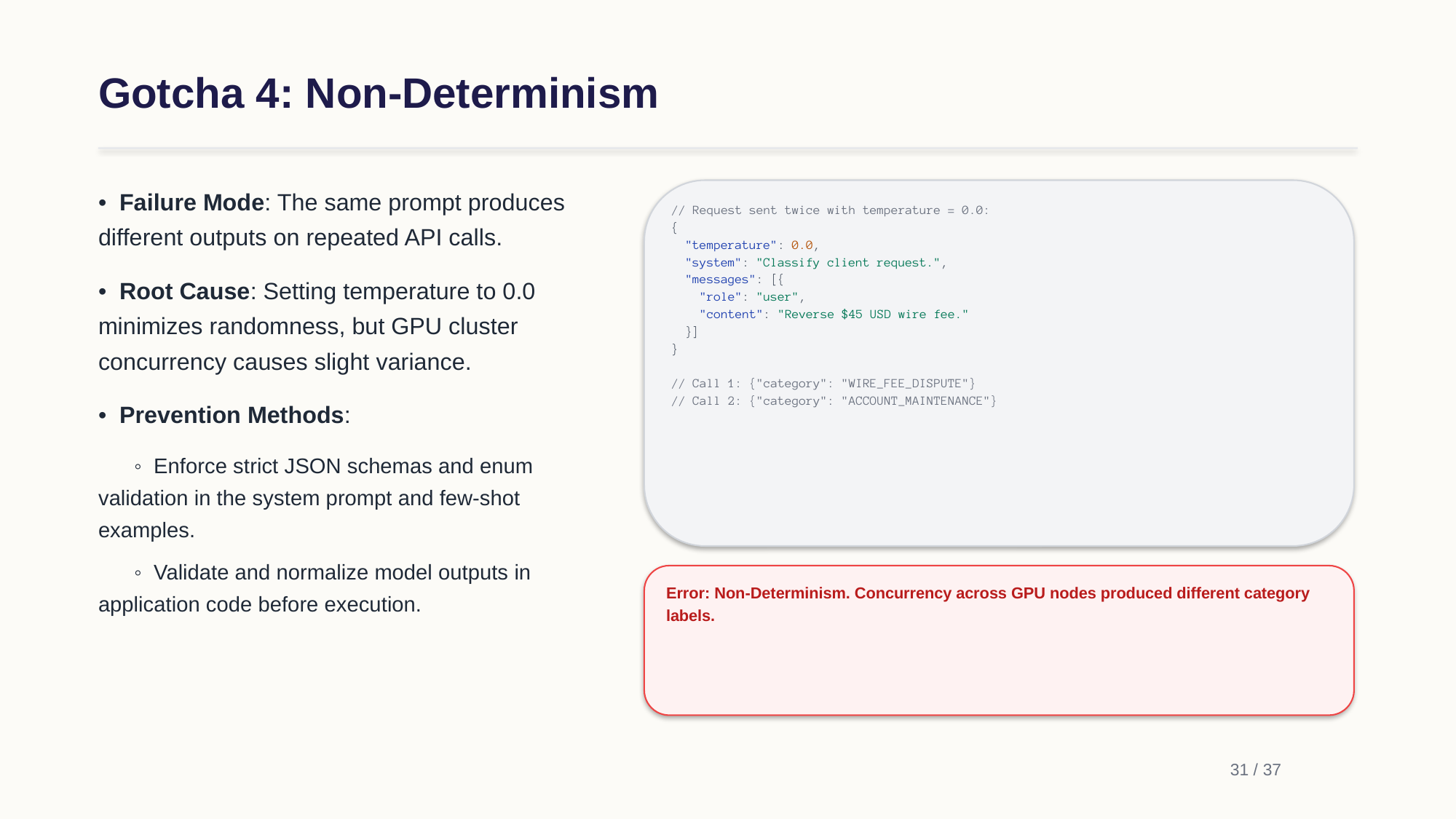

Gotcha 4: Non-Determinism

•  Failure Mode: The same prompt produces different outputs on repeated API calls.
•  Root Cause: Setting temperature to 0.0 minimizes randomness, but GPU cluster concurrency causes slight variance.
•  Prevention Methods:
      ◦  Enforce strict JSON schemas and enum validation in the system prompt and few-shot examples.
      ◦  Validate and normalize model outputs in application code before execution.

// Request sent twice with temperature = 0.0:
{
  "temperature": 0.0,
  "system": "Classify client request.",
  "messages": [{
    "role": "user",
    "content": "Reverse $45 USD wire fee."
  }]
}

// Call 1: {"category": "WIRE_FEE_DISPUTE"}
// Call 2: {"category": "ACCOUNT_MAINTENANCE"}

Error: Non-Determinism. Concurrency across GPU nodes produced different category labels.
31 / 37